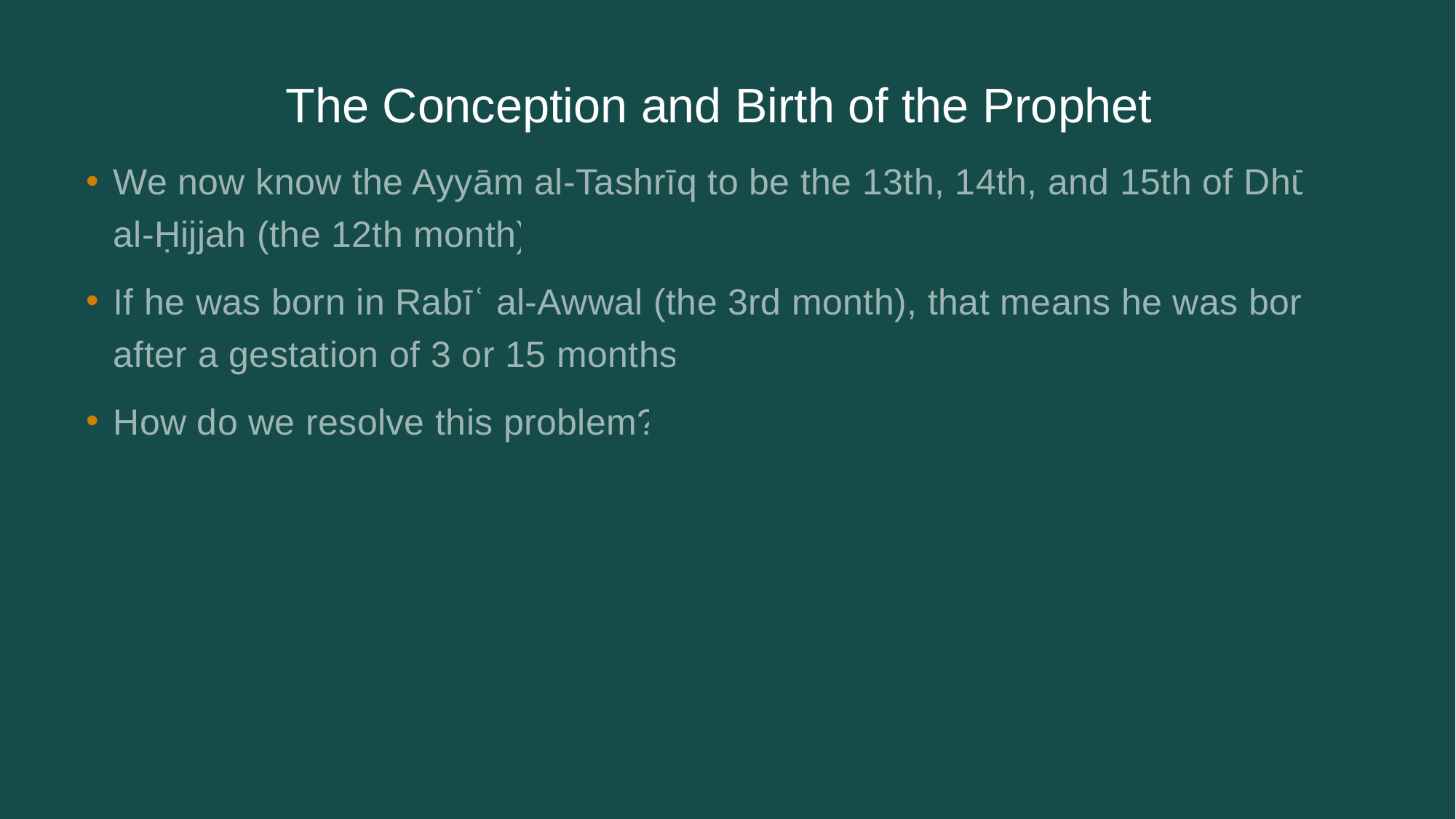

# The Conception and Birth of the Prophet
We now know the Ayyām al-Tashrīq to be the 13th, 14th, and 15th of Dhū  al-Ḥijjah (the 12th month)
If he was born in Rabīʿ al-Awwal (the 3rd month), that means he was born after a gestation of 3 or 15 months.
How do we resolve this problem?